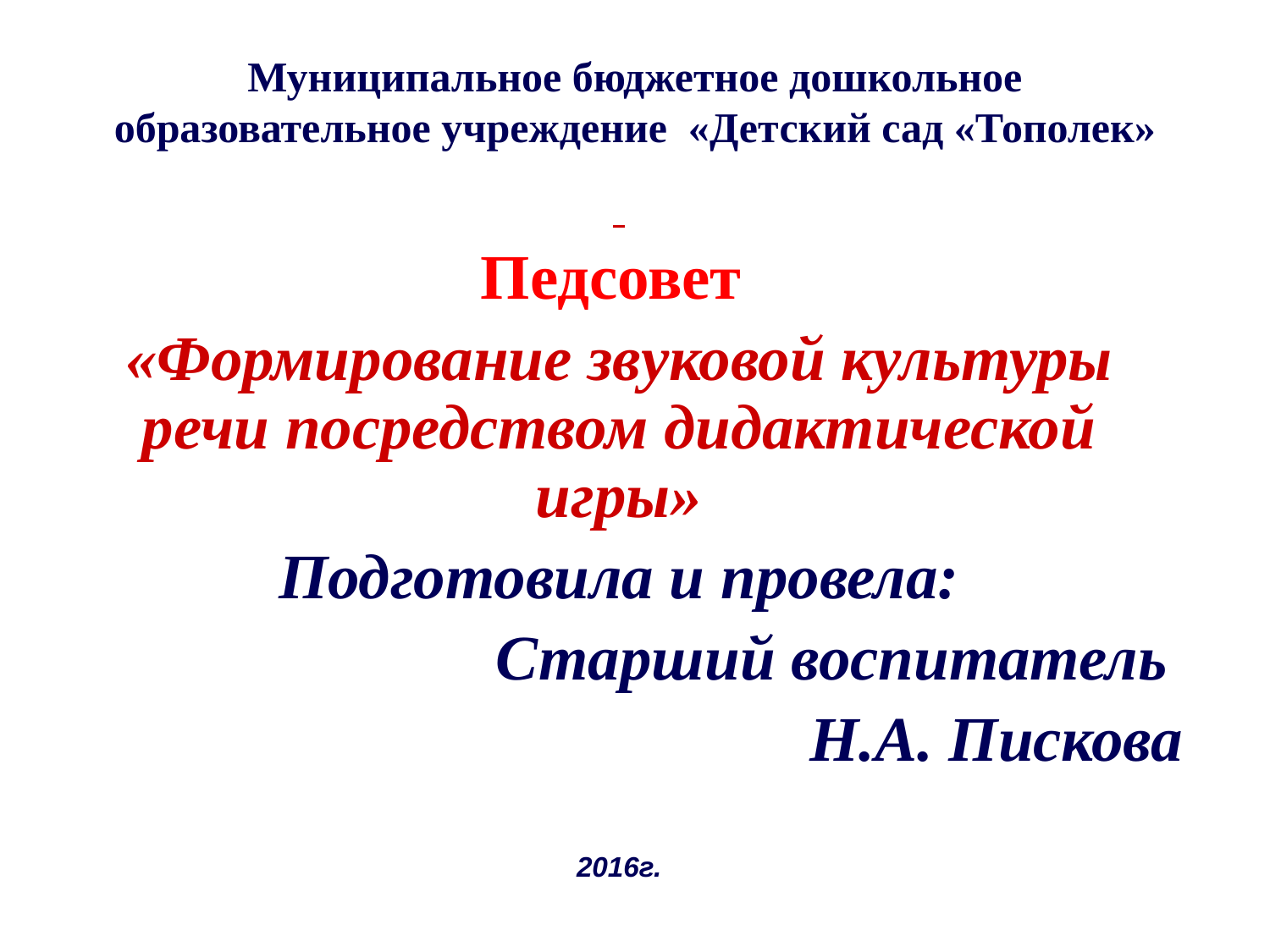

# Муниципальное бюджетное дошкольное образовательное учреждение  «Детский сад «Тополек»

Педсовет
«Формирование звуковой культуры речи посредством дидактической игры»
Подготовила и провела:
Старший воспитатель
Н.А. Пискова

2016г.